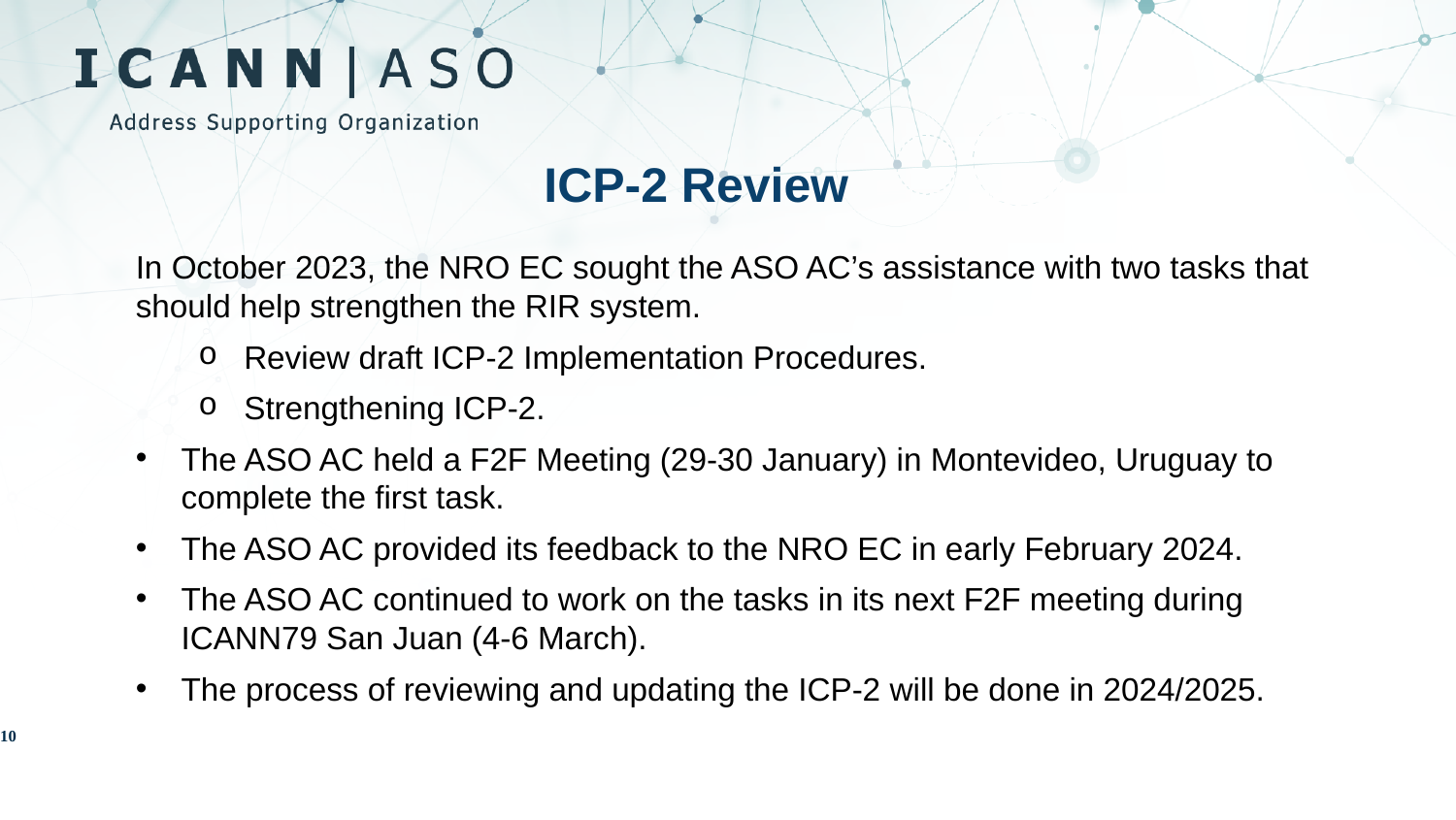

ICP-2 Review
In October 2023, the NRO EC sought the ASO AC’s assistance with two tasks that should help strengthen the RIR system.
Review draft ICP-2 Implementation Procedures.
Strengthening ICP-2.
The ASO AC held a F2F Meeting (29-30 January) in Montevideo, Uruguay to complete the first task.
The ASO AC provided its feedback to the NRO EC in early February 2024.
The ASO AC continued to work on the tasks in its next F2F meeting during ICANN79 San Juan (4-6 March).
The process of reviewing and updating the ICP-2 will be done in 2024/2025.
# 10